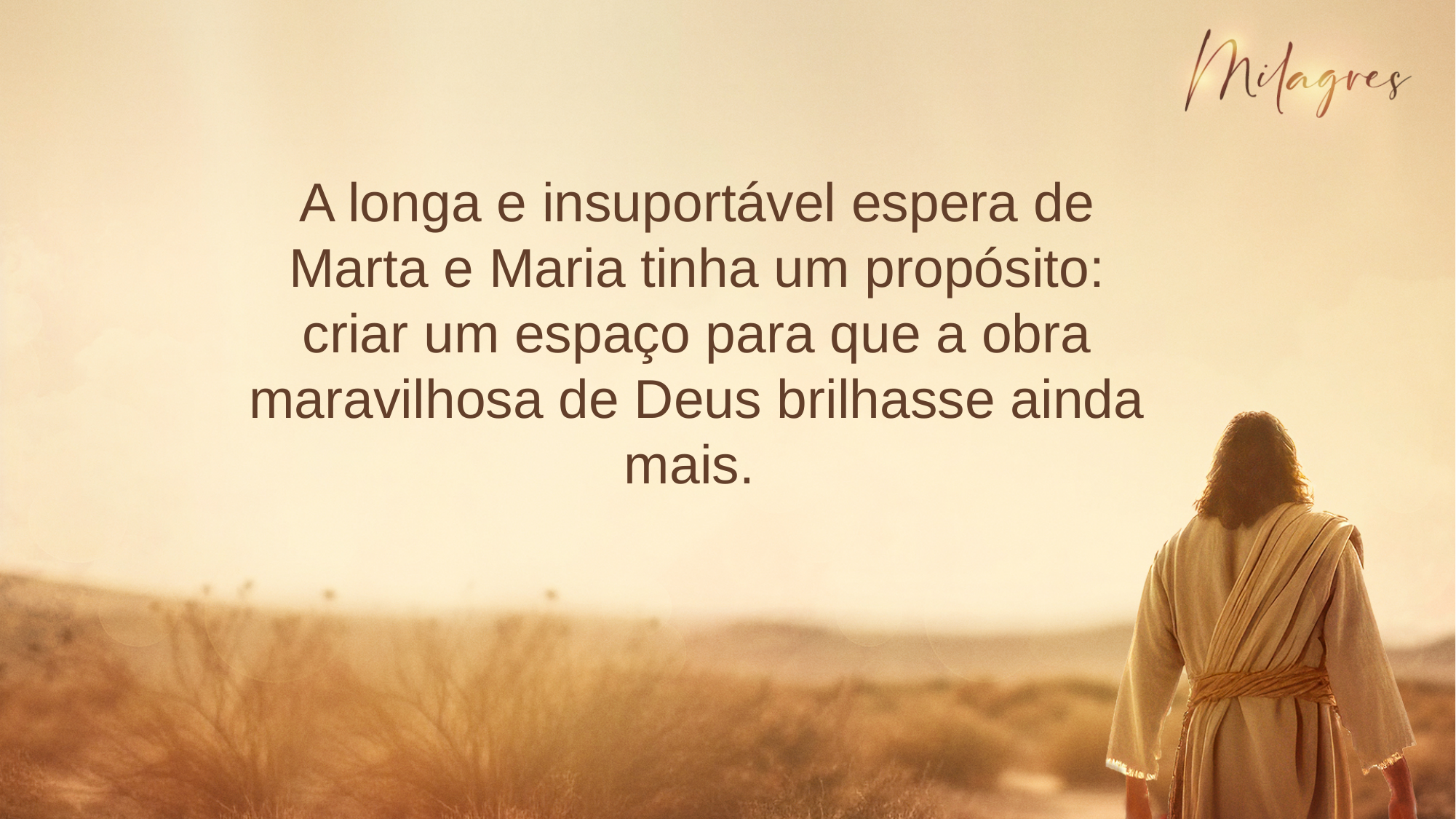

A longa e insuportável espera de Marta e Maria tinha um propósito: criar um espaço para que a obra maravilhosa de Deus brilhasse ainda mais.